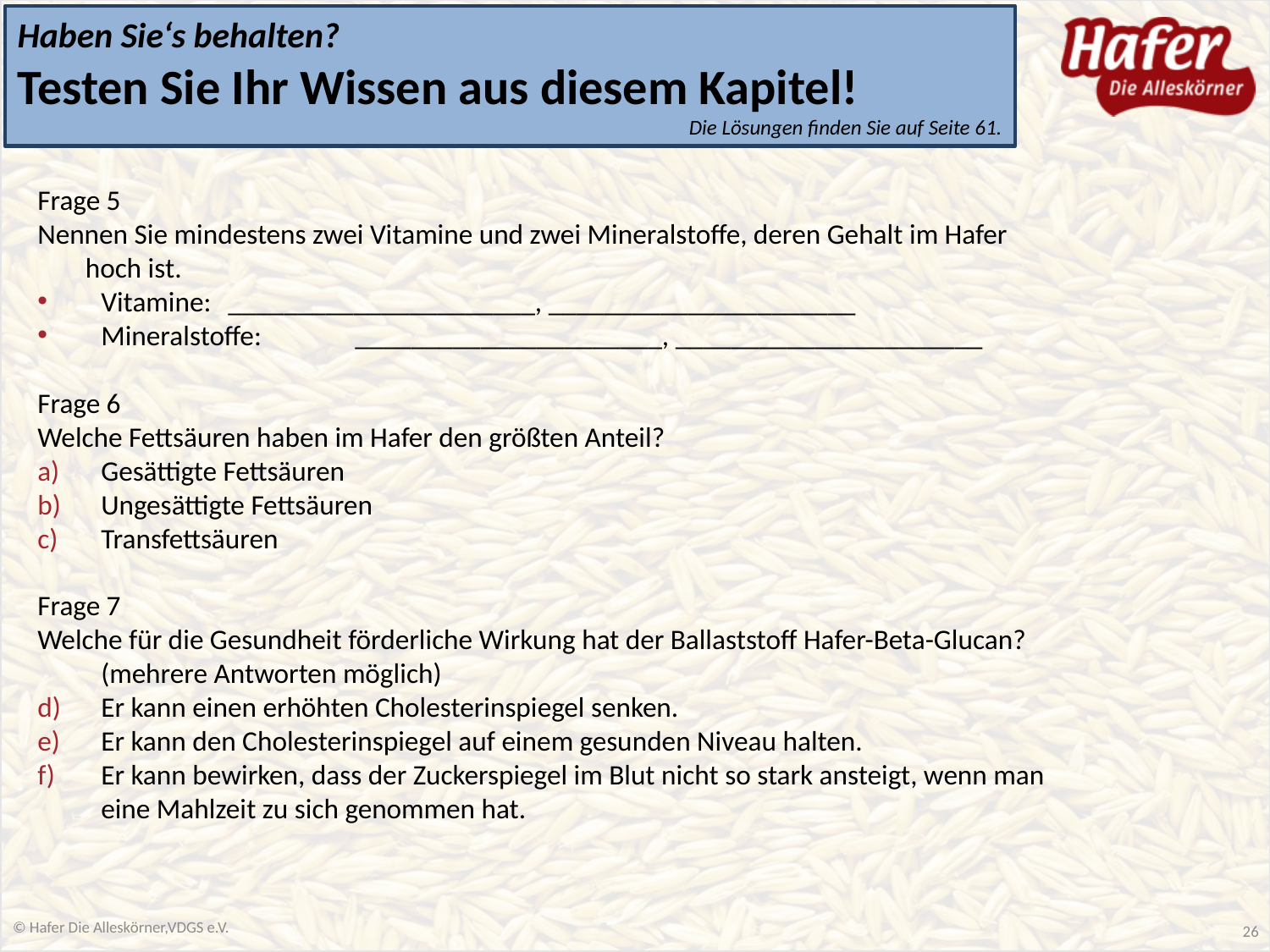

Haben Sie‘s behalten?
Testen Sie Ihr Wissen aus diesem Kapitel!
Die Lösungen finden Sie auf Seite 61.
Frage 5
Nennen Sie mindestens zwei Vitamine und zwei Mineralstoffe, deren Gehalt im Hafer hoch ist.
Vitamine: 	______________________, ______________________
Mineralstoffe: 	______________________, ______________________

Frage 6
Welche Fettsäuren haben im Hafer den größten Anteil?
Gesättigte Fettsäuren
Ungesättigte Fettsäuren
Transfettsäuren

Frage 7
Welche für die Gesundheit förderliche Wirkung hat der Ballaststoff Hafer-Beta-Glucan? (mehrere Antworten möglich)
Er kann einen erhöhten Cholesterinspiegel senken.
Er kann den Cholesterinspiegel auf einem gesunden Niveau halten.
Er kann bewirken, dass der Zuckerspiegel im Blut nicht so stark ansteigt, wenn man eine Mahlzeit zu sich genommen hat.

© Hafer Die Alleskörner,VDGS e.V.
26